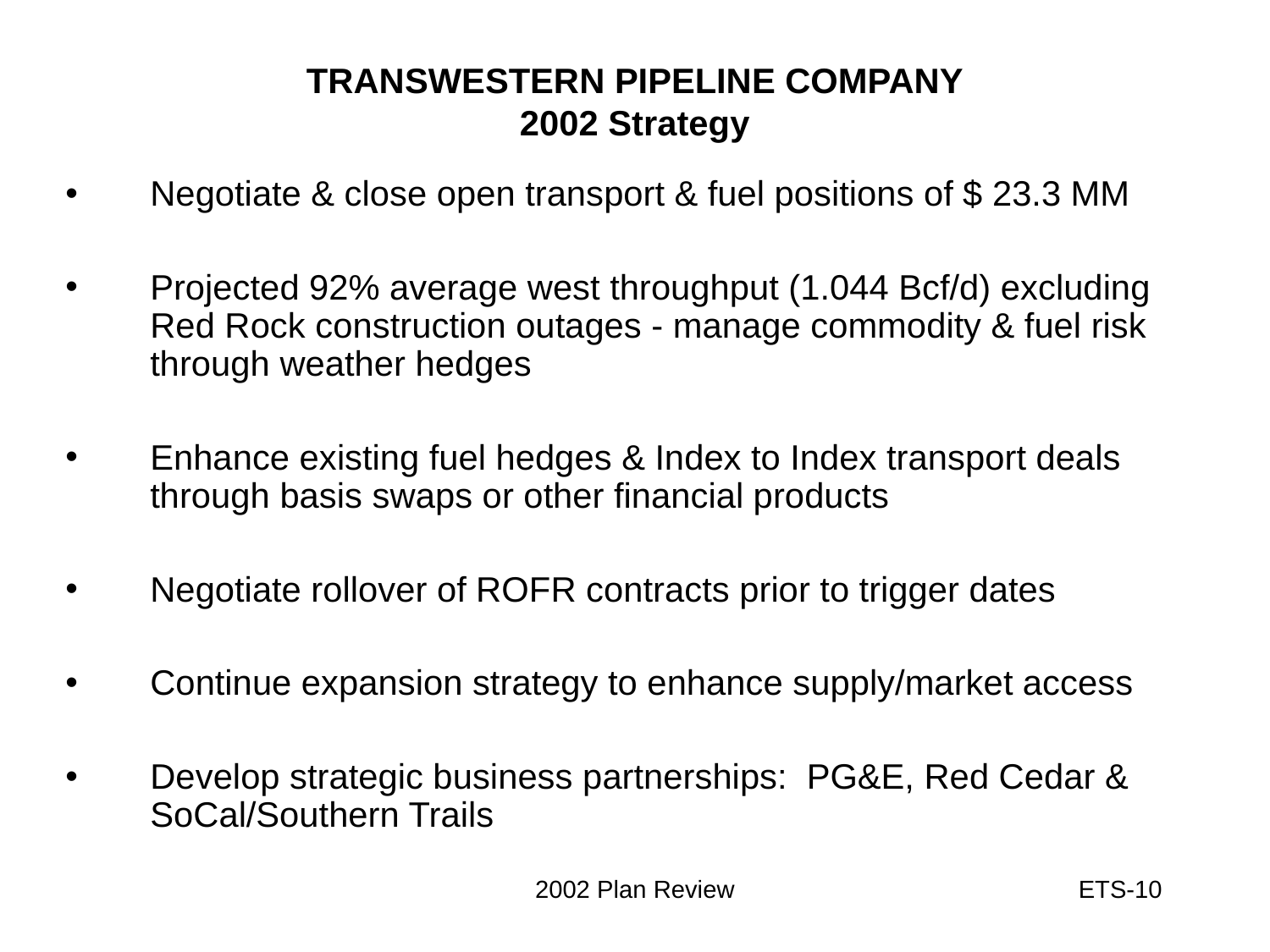

2002 Plan Review
10
TRANSWESTERN PIPELINE COMPANY
2002 Strategy
Negotiate & close open transport & fuel positions of $ 23.3 MM

Projected 92% average west throughput (1.044 Bcf/d) excluding Red Rock construction outages - manage commodity & fuel risk through weather hedges

Enhance existing fuel hedges & Index to Index transport deals through basis swaps or other financial products

Negotiate rollover of ROFR contracts prior to trigger dates

Continue expansion strategy to enhance supply/market access

Develop strategic business partnerships:  PG&E, Red Cedar & SoCal/Southern Trails